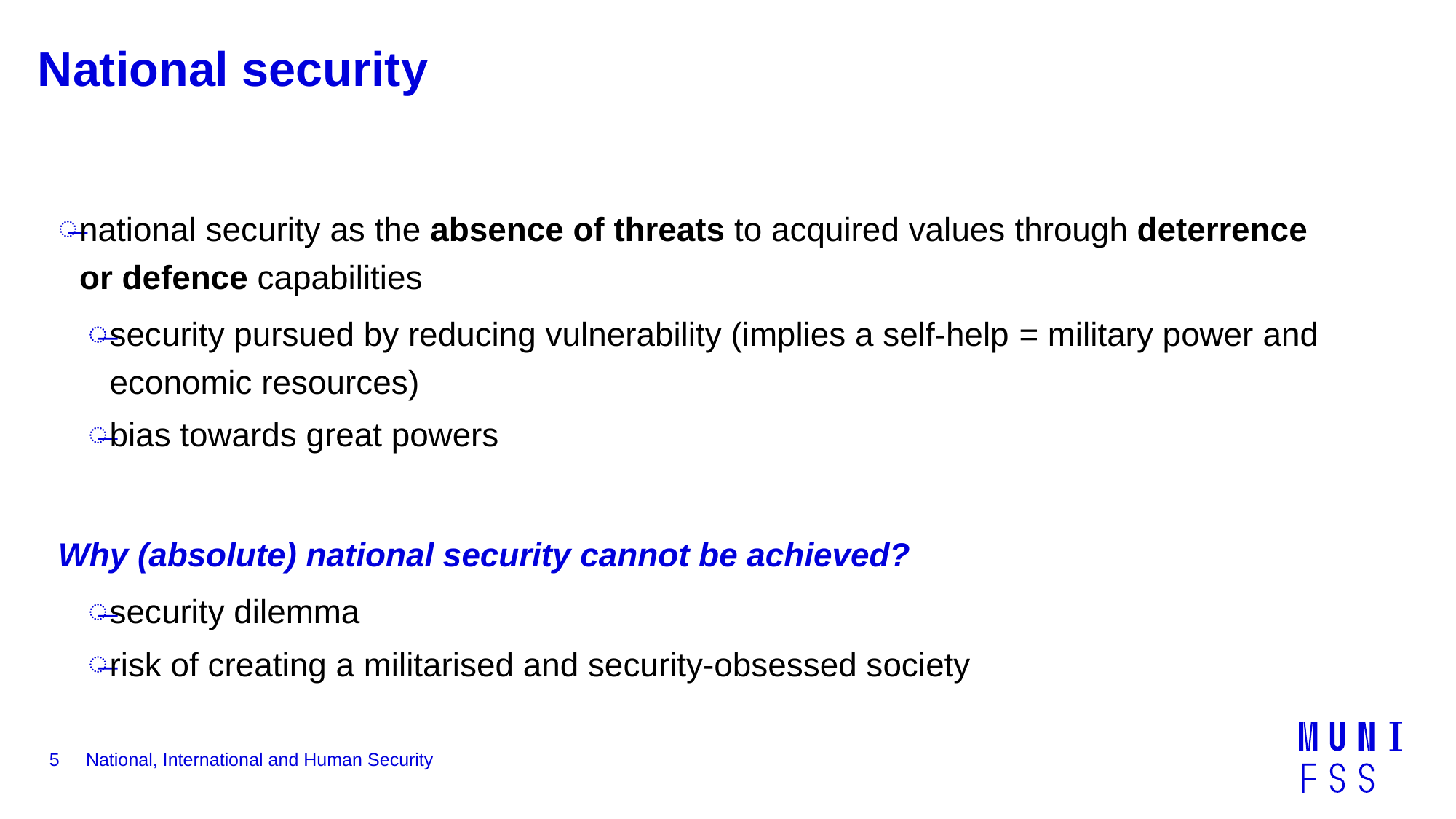

# National security
national security as the absence of threats to acquired values through deterrence or defence capabilities
security pursued by reducing vulnerability (implies a self-help = military power and economic resources)
bias towards great powers

Why (absolute) national security cannot be achieved?
security dilemma
risk of creating a militarised and security-obsessed society

5
National, International and Human Security